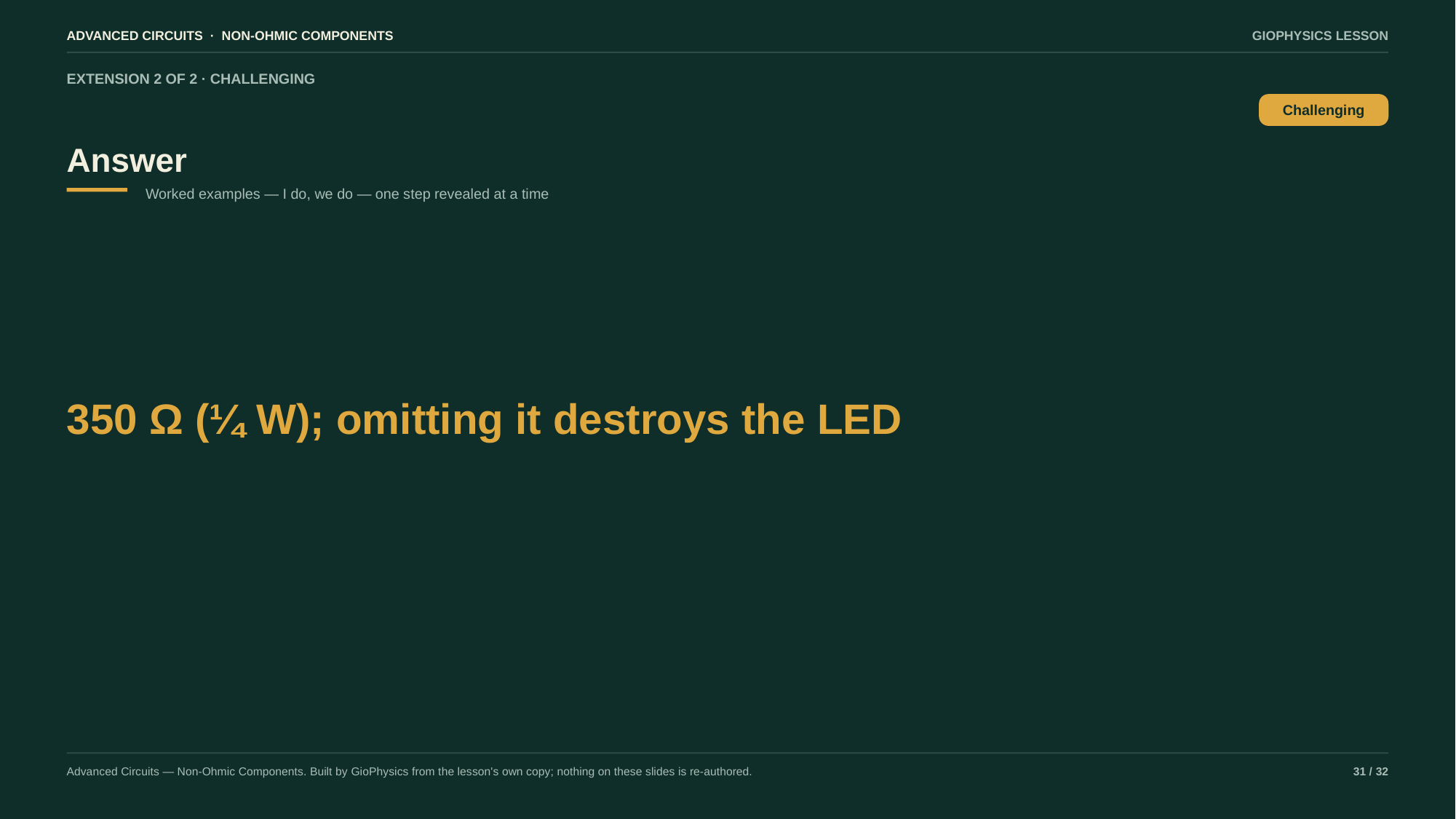

ADVANCED CIRCUITS  ·  NON-OHMIC COMPONENTS
GIOPHYSICS LESSON

EXTENSION 2 OF 2 · CHALLENGING
Answer

Challenging
Worked examples — I do, we do — one step revealed at a time

350 Ω (¼ W); omitting it destroys the LED

Advanced Circuits — Non-Ohmic Components. Built by GioPhysics from the lesson's own copy; nothing on these slides is re-authored.
31 / 32